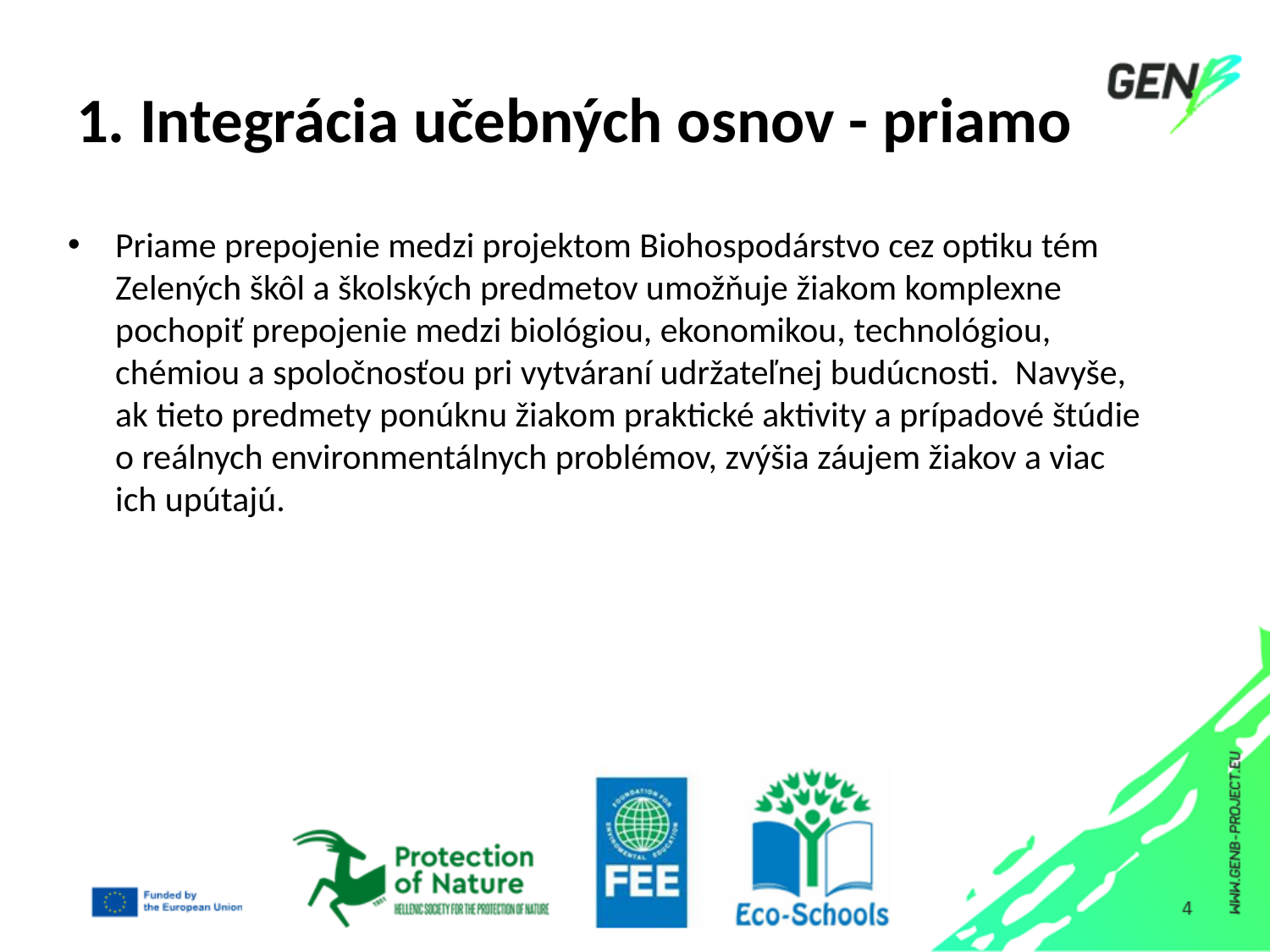

# 1. Integrácia učebných osnov - priamo
Priame prepojenie medzi projektom Biohospodárstvo cez optiku tém Zelených škôl a školských predmetov umožňuje žiakom komplexne pochopiť prepojenie medzi biológiou, ekonomikou, technológiou, chémiou a spoločnosťou pri vytváraní udržateľnej budúcnosti.  Navyše, ak tieto predmety ponúknu žiakom praktické aktivity a prípadové štúdie o reálnych environmentálnych problémov, zvýšia záujem žiakov a viac ich upútajú.